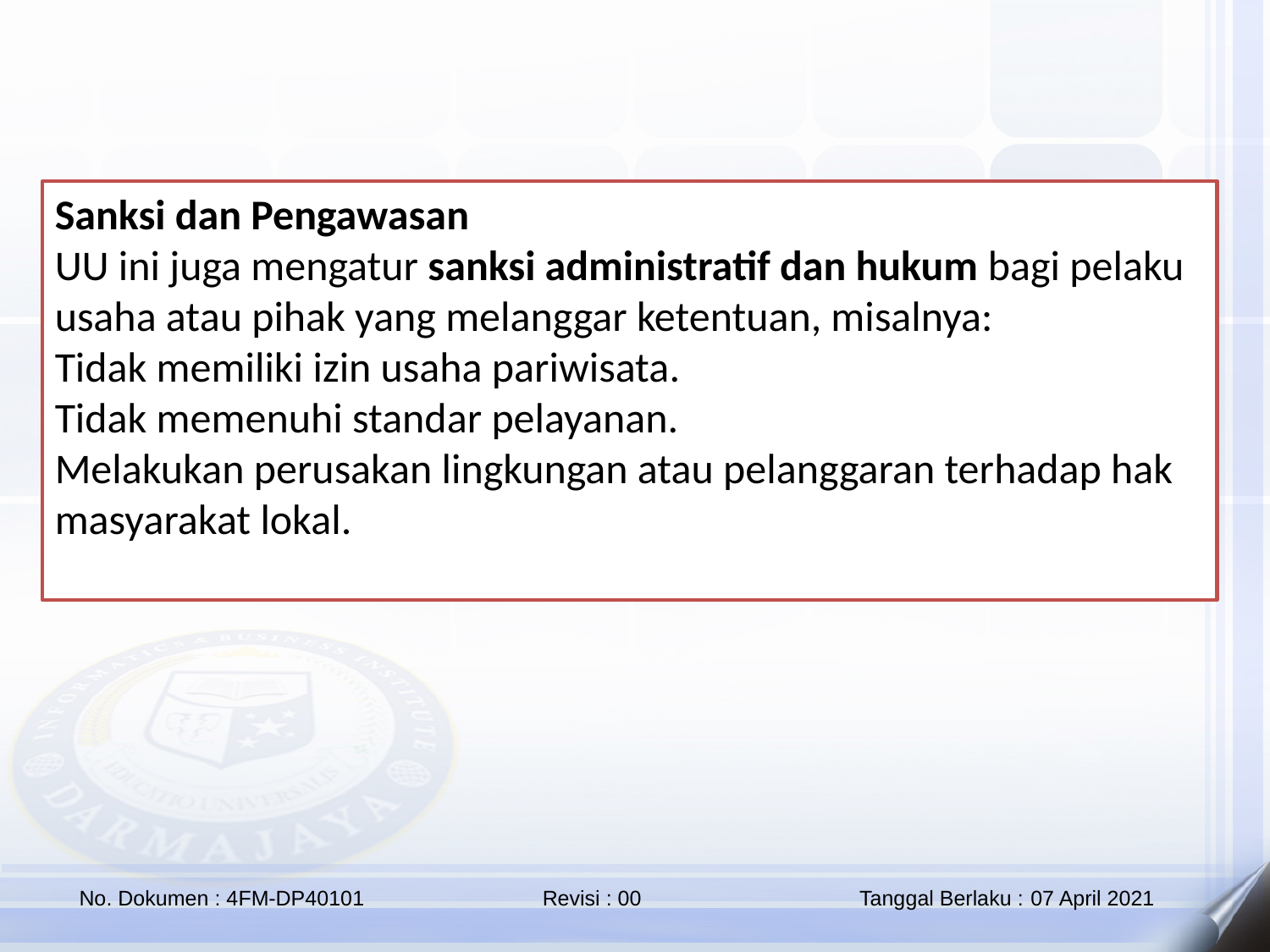

Sanksi dan Pengawasan
UU ini juga mengatur sanksi administratif dan hukum bagi pelaku usaha atau pihak yang melanggar ketentuan, misalnya:
Tidak memiliki izin usaha pariwisata.
Tidak memenuhi standar pelayanan.
Melakukan perusakan lingkungan atau pelanggaran terhadap hak masyarakat lokal.